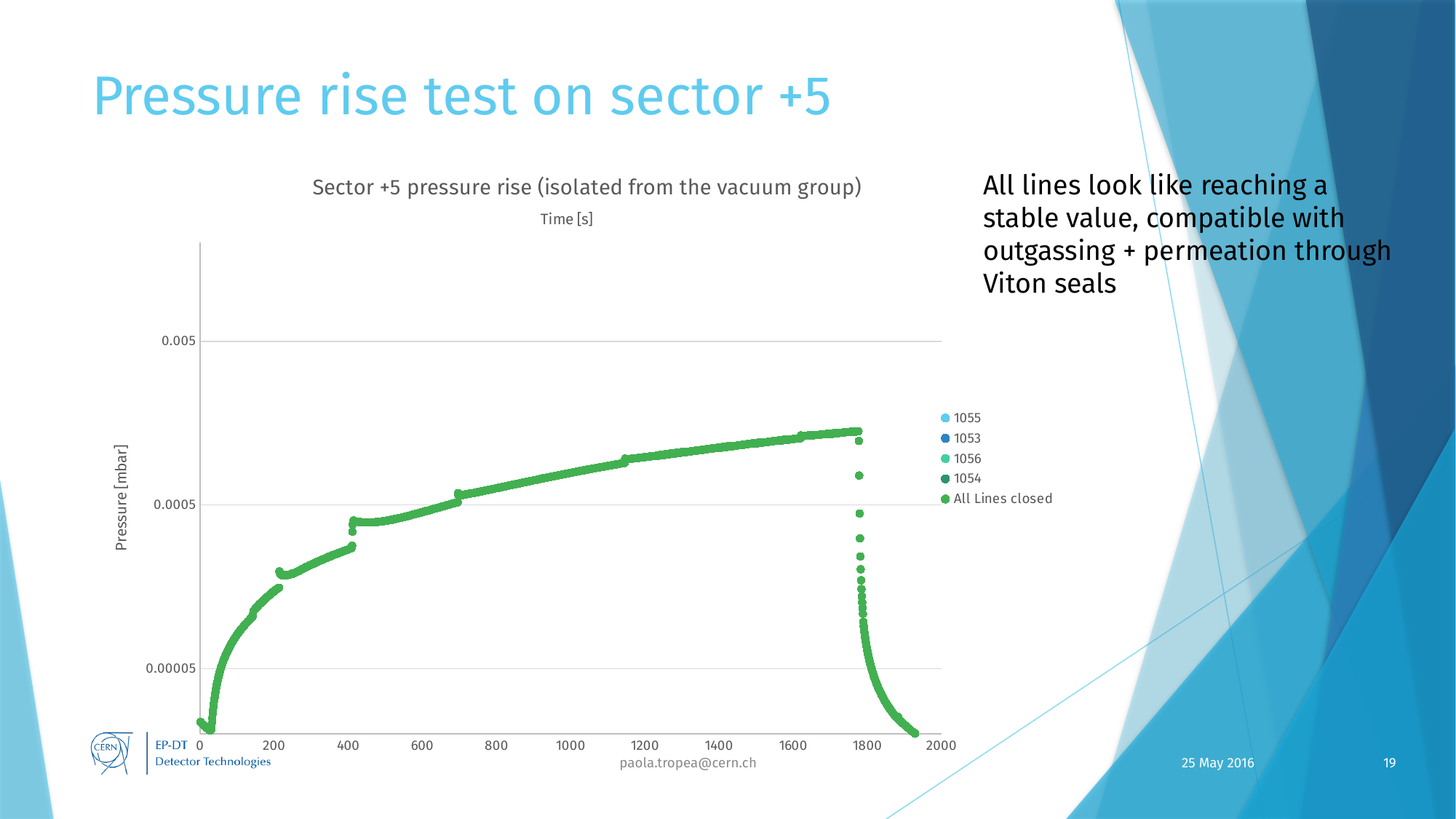

# Pressure rise test on sector +5

### Chart: Sector +5 pressure rise (isolated from the vacuum group)

| Category |  |  |  |  |  |
|---|---|---|---|---|---|
All lines look like reaching a stable value, compatible with outgassing + permeation through Viton seals
paola.tropea@cern.ch
25 May 2016
19